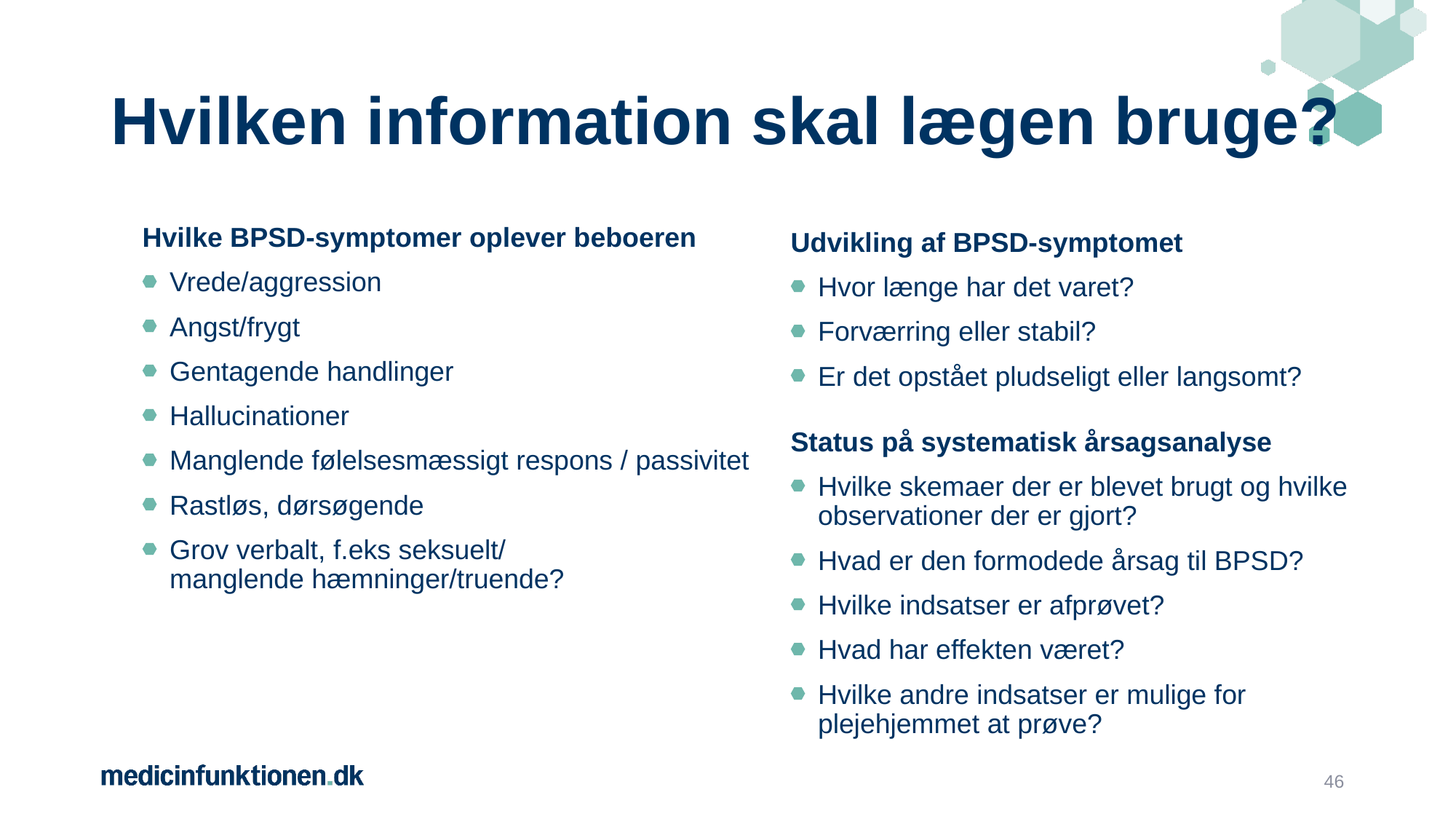

# Hvilken information skal lægen bruge?
Hvilke BPSD-symptomer oplever beboeren
Vrede/aggression
Angst/frygt
Gentagende handlinger
Hallucinationer
Manglende følelsesmæssigt respons / passivitet
Rastløs, dørsøgende
Grov verbalt, f.eks seksuelt/
manglende hæmninger/truende?
Udvikling af BPSD-symptomet
Hvor længe har det varet?
Forværring eller stabil?
Er det opstået pludseligt eller langsomt?

Status på systematisk årsagsanalyse
Hvilke skemaer der er blevet brugt og hvilke observationer der er gjort?
Hvad er den formodede årsag til BPSD?
Hvilke indsatser er afprøvet?
Hvad har effekten været?
Hvilke andre indsatser er mulige for plejehjemmet at prøve?
46